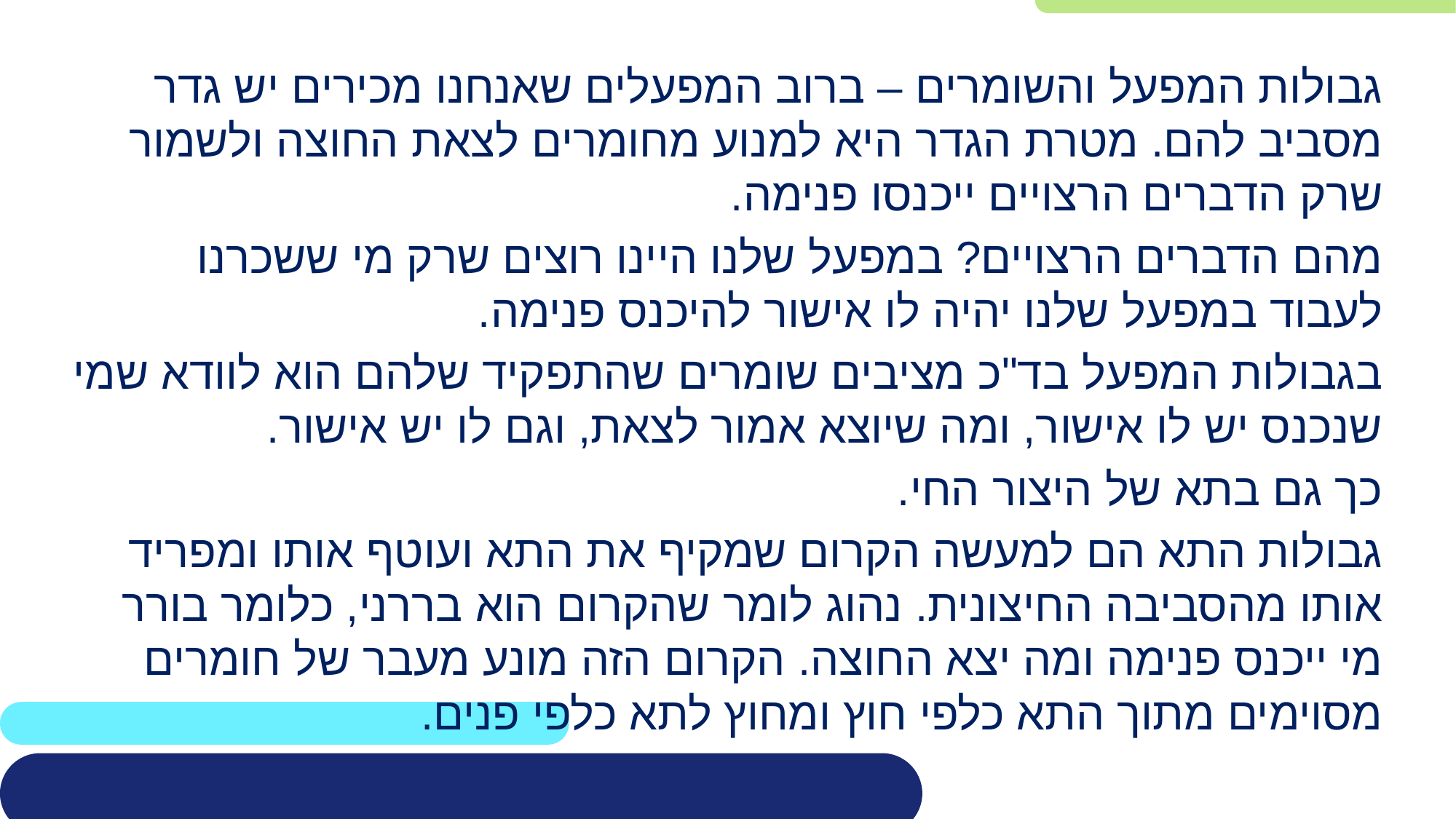

גבולות המפעל והשומרים – ברוב המפעלים שאנחנו מכירים יש גדר מסביב להם. מטרת הגדר היא למנוע מחומרים לצאת החוצה ולשמור שרק הדברים הרצויים ייכנסו פנימה.
מהם הדברים הרצויים? במפעל שלנו היינו רוצים שרק מי ששכרנו לעבוד במפעל שלנו יהיה לו אישור להיכנס פנימה.
בגבולות המפעל בד"כ מציבים שומרים שהתפקיד שלהם הוא לוודא שמי שנכנס יש לו אישור, ומה שיוצא אמור לצאת, וגם לו יש אישור.
כך גם בתא של היצור החי.
גבולות התא הם למעשה הקרום שמקיף את התא ועוטף אותו ומפריד אותו מהסביבה החיצונית. נהוג לומר שהקרום הוא בררני, כלומר בורר מי ייכנס פנימה ומה יצא החוצה. הקרום הזה מונע מעבר של חומרים מסוימים מתוך התא כלפי חוץ ומחוץ לתא כלפי פנים.